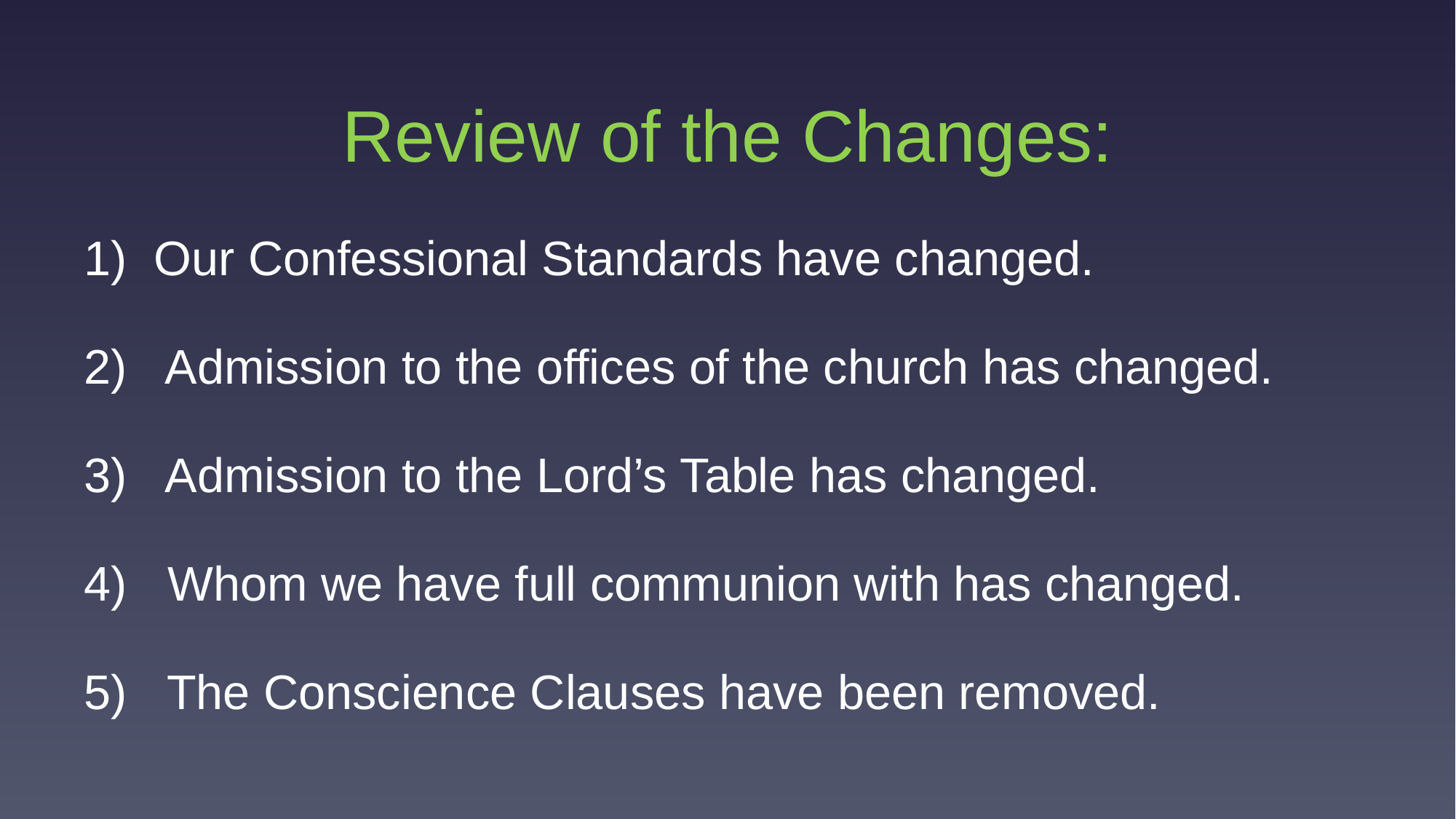

Review of the Changes:
1)  Our Confessional Standards have changed.
2)   Admission to the offices of the church has changed.
3)   Admission to the Lord’s Table has changed.
4)   Whom we have full communion with has changed.
5)   The Conscience Clauses have been removed.